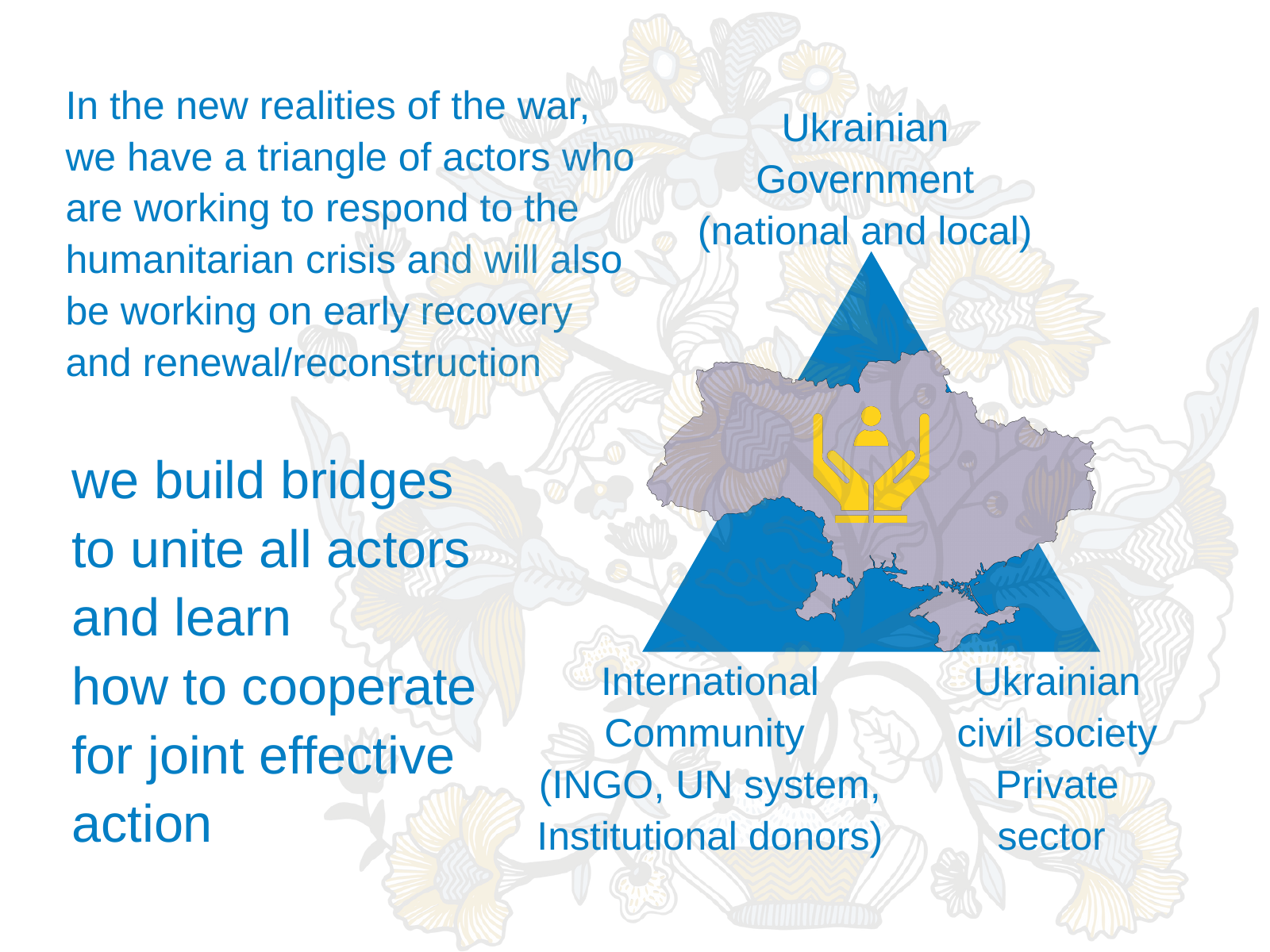

In the new realities of the war, we have a triangle of actors who are working to respond to the humanitarian crisis and will also be working on early recovery and renewal/reconstruction
Ukrainian Government (national and local)

we build bridges
to unite all actors
and learn
how to cooperate
for joint effective
action
International Community
(INGO, UN system, Institutional donors)
Ukrainian
civil society
Private sector